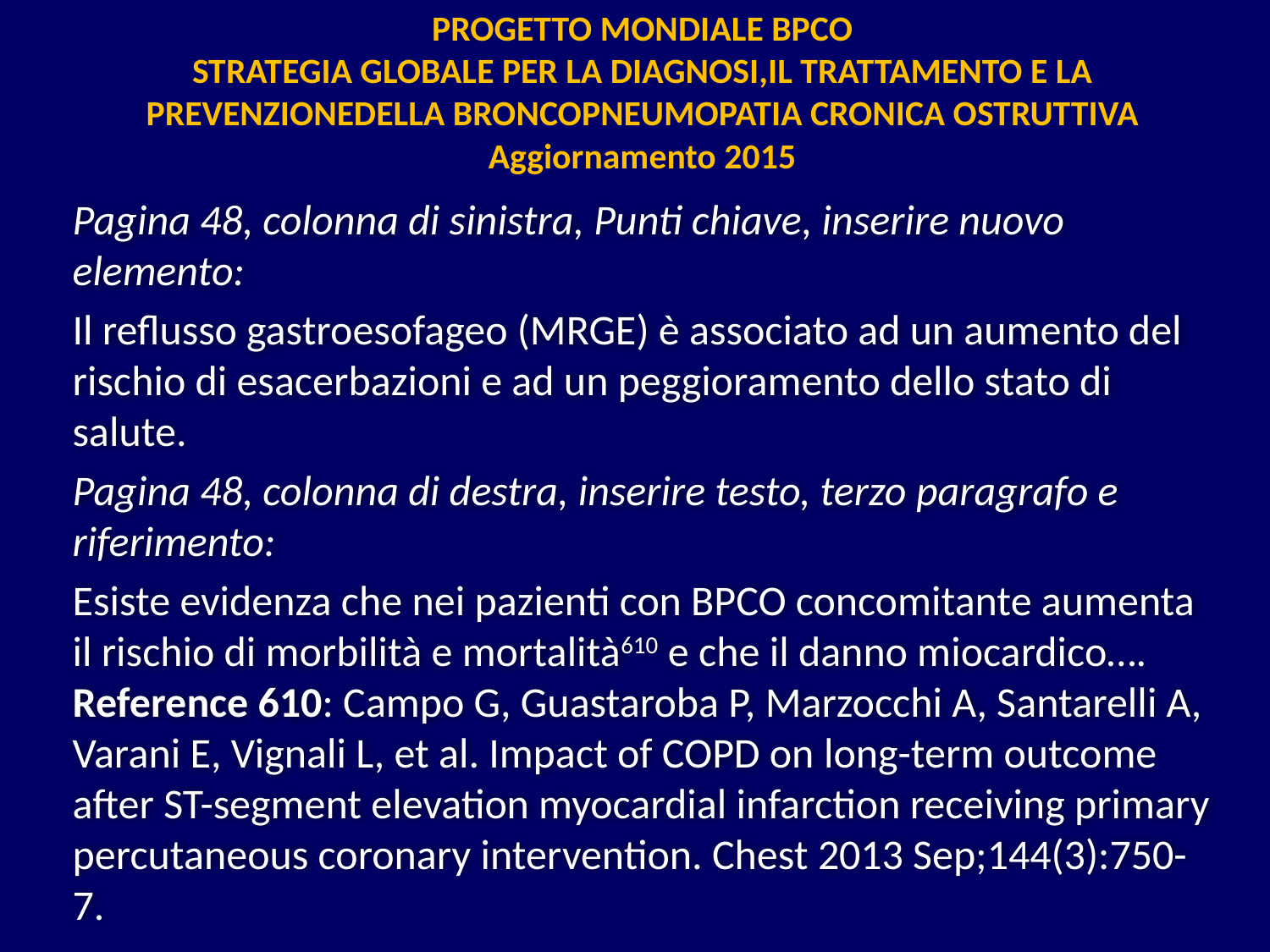

PROGETTO MONDIALE BPCO
STRATEGIA GLOBALE PER LA DIAGNOSI,IL TRATTAMENTO E LA PREVENZIONEDELLA BRONCOPNEUMOPATIA CRONICA OSTRUTTIVA
Aggiornamento 2015
Pagina 48, colonna di sinistra, Punti chiave, inserire nuovo elemento:
Il reflusso gastroesofageo (MRGE) è associato ad un aumento del rischio di esacerbazioni e ad un peggioramento dello stato di salute.
Pagina 48, colonna di destra, inserire testo, terzo paragrafo e riferimento:
Esiste evidenza che nei pazienti con BPCO concomitante aumenta il rischio di morbilità e mortalità610 e che il danno miocardico…. Reference 610: Campo G, Guastaroba P, Marzocchi A, Santarelli A, Varani E, Vignali L, et al. Impact of COPD on long-term outcome after ST-segment elevation myocardial infarction receiving primary percutaneous coronary intervention. Chest 2013 Sep;144(3):750-7.